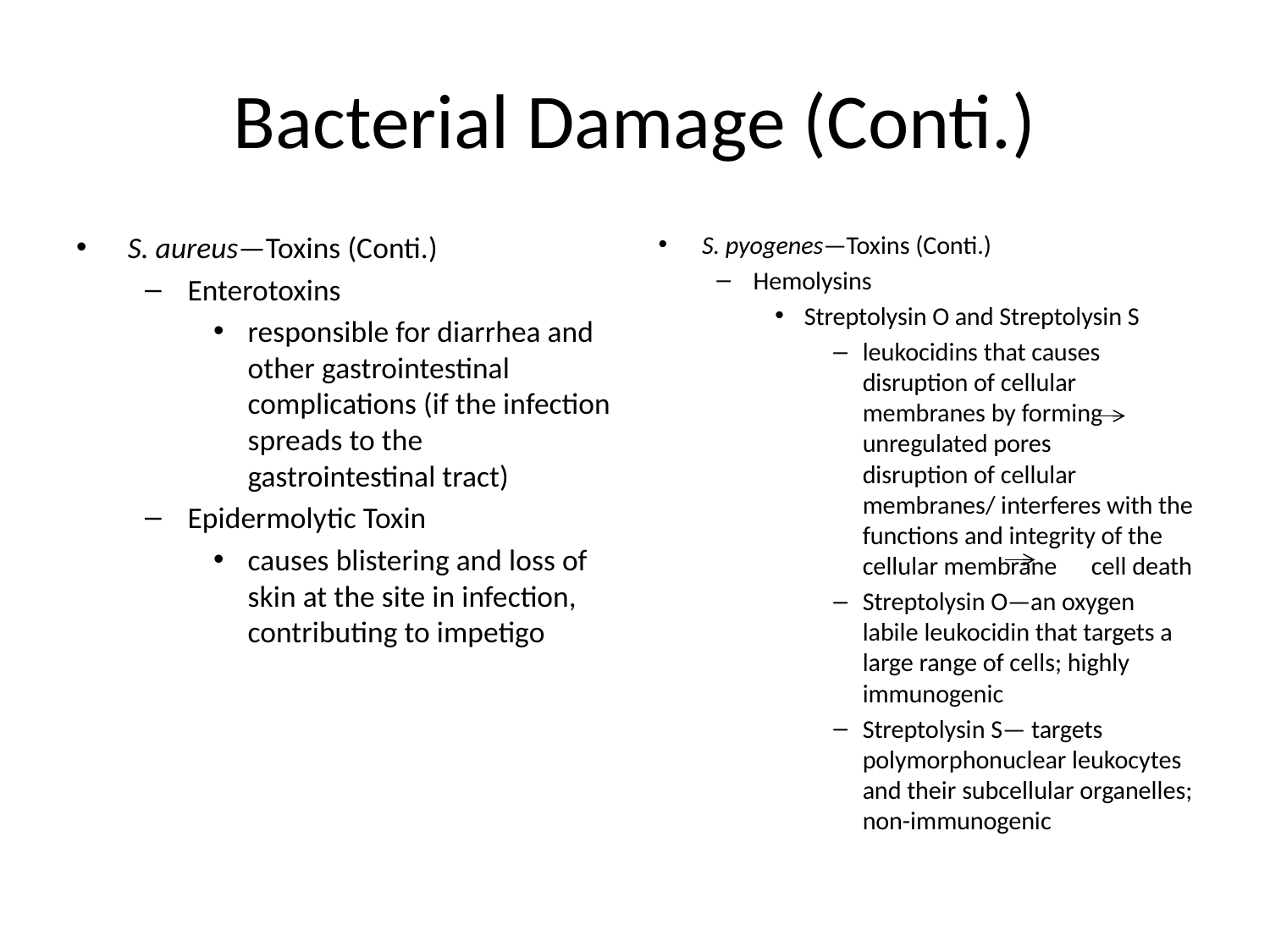

# Bacterial Damage (Conti.)
S. aureus—Toxins (Conti.)
Enterotoxins
responsible for diarrhea and other gastrointestinal complications (if the infection spreads to the gastrointestinal tract)
Epidermolytic Toxin
causes blistering and loss of skin at the site in infection, contributing to impetigo

S. pyogenes—Toxins (Conti.)
Hemolysins
Streptolysin O and Streptolysin S
leukocidins that causes disruption of cellular membranes by forming unregulated pores       disruption of cellular membranes/ interferes with the functions and integrity of the cellular membrane      cell death
Streptolysin O—an oxygen labile leukocidin that targets a large range of cells; highly immunogenic
Streptolysin S— targets polymorphonuclear leukocytes and their subcellular organelles; non-immunogenic